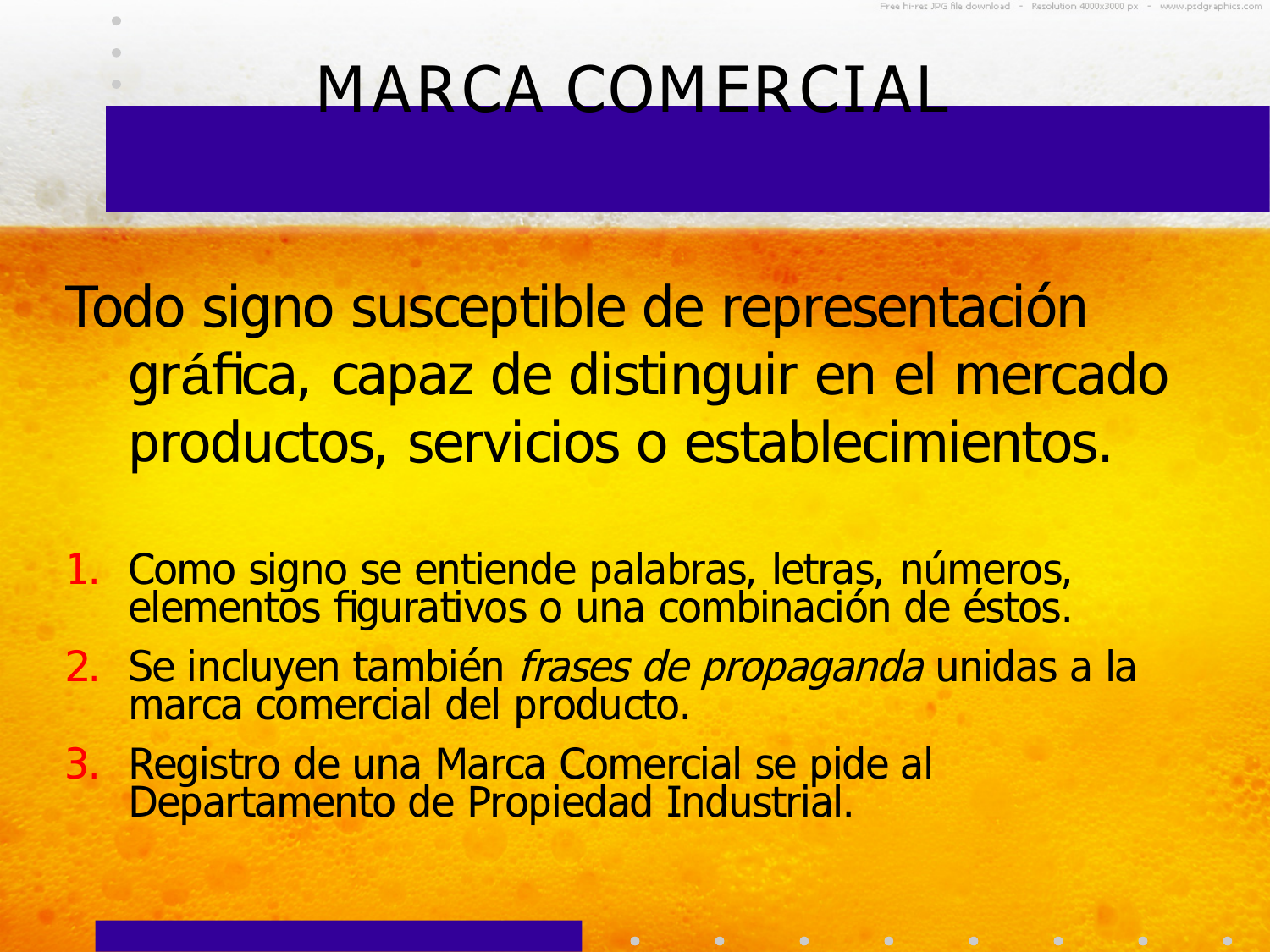

MARCA COMERCIAL
Todo signo susceptible de representación gráfica, capaz de distinguir en el mercado productos, servicios o establecimientos.

Como signo se entiende palabras, letras, números, elementos figurativos o una combinación de éstos.
Se incluyen también frases de propaganda unidas a la marca comercial del producto.
Registro de una Marca Comercial se pide al Departamento de Propiedad Industrial.